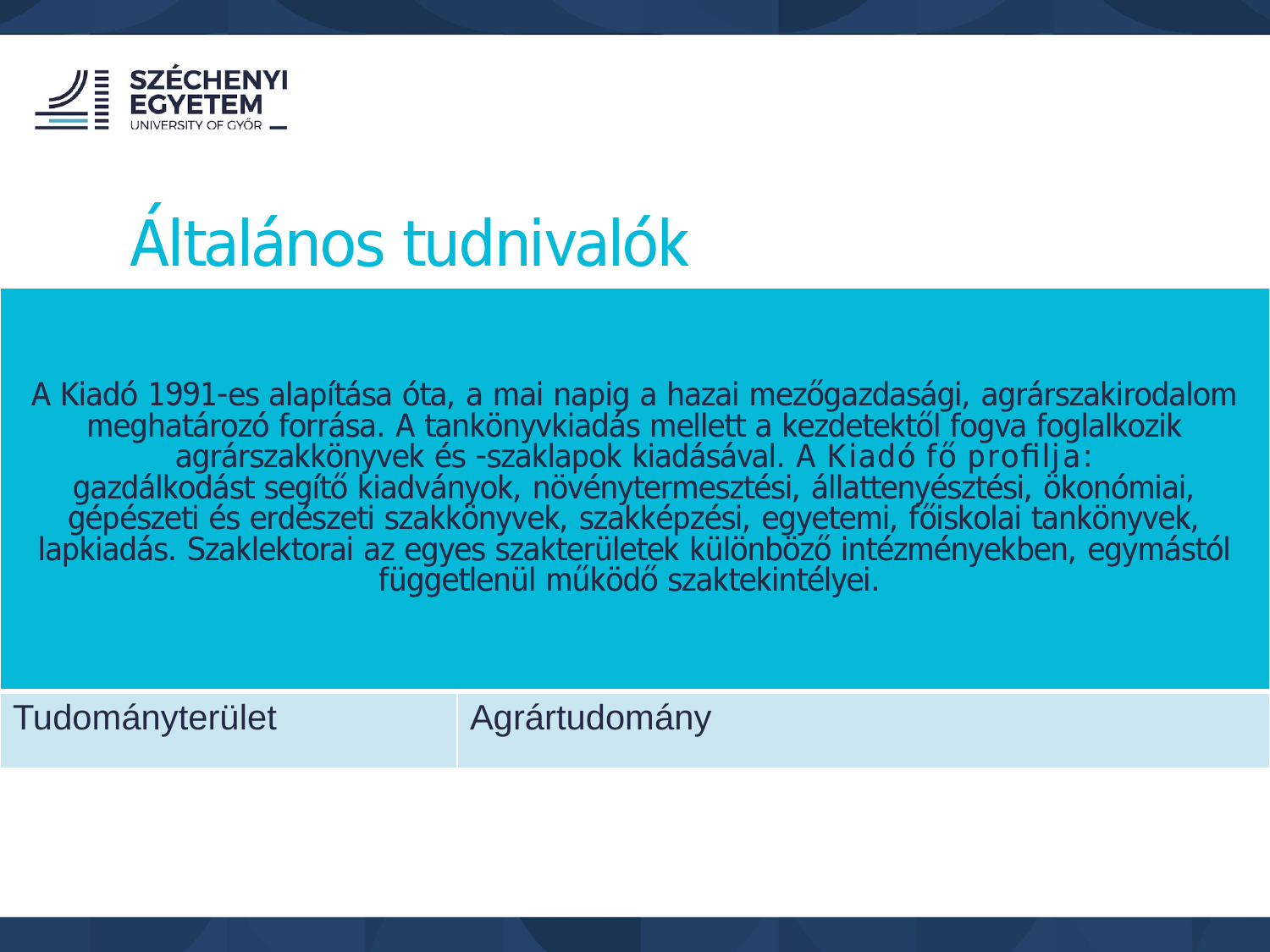

Általános tudnivalók
| A Kiadó 1991-es alapítása óta, a mai napig a hazai mezőgazdasági, agrárszakirodalom meghatározó forrása. A tankönyvkiadás mellett a kezdetektől fogva foglalkozik agrárszakkönyvek és -szaklapok kiadásával. A Kiadó fő profilja: gazdálkodást segítő kiadványok, növénytermesztési, állattenyésztési, ökonómiai, gépészeti és erdészeti szakkönyvek, szakképzési, egyetemi, főiskolai tankönyvek, lapkiadás. Szaklektorai az egyes szakterületek különböző intézményekben, egymástól függetlenül működő szaktekintélyei. |  |
| --- | --- |
| Tudományterület | Agrártudomány |